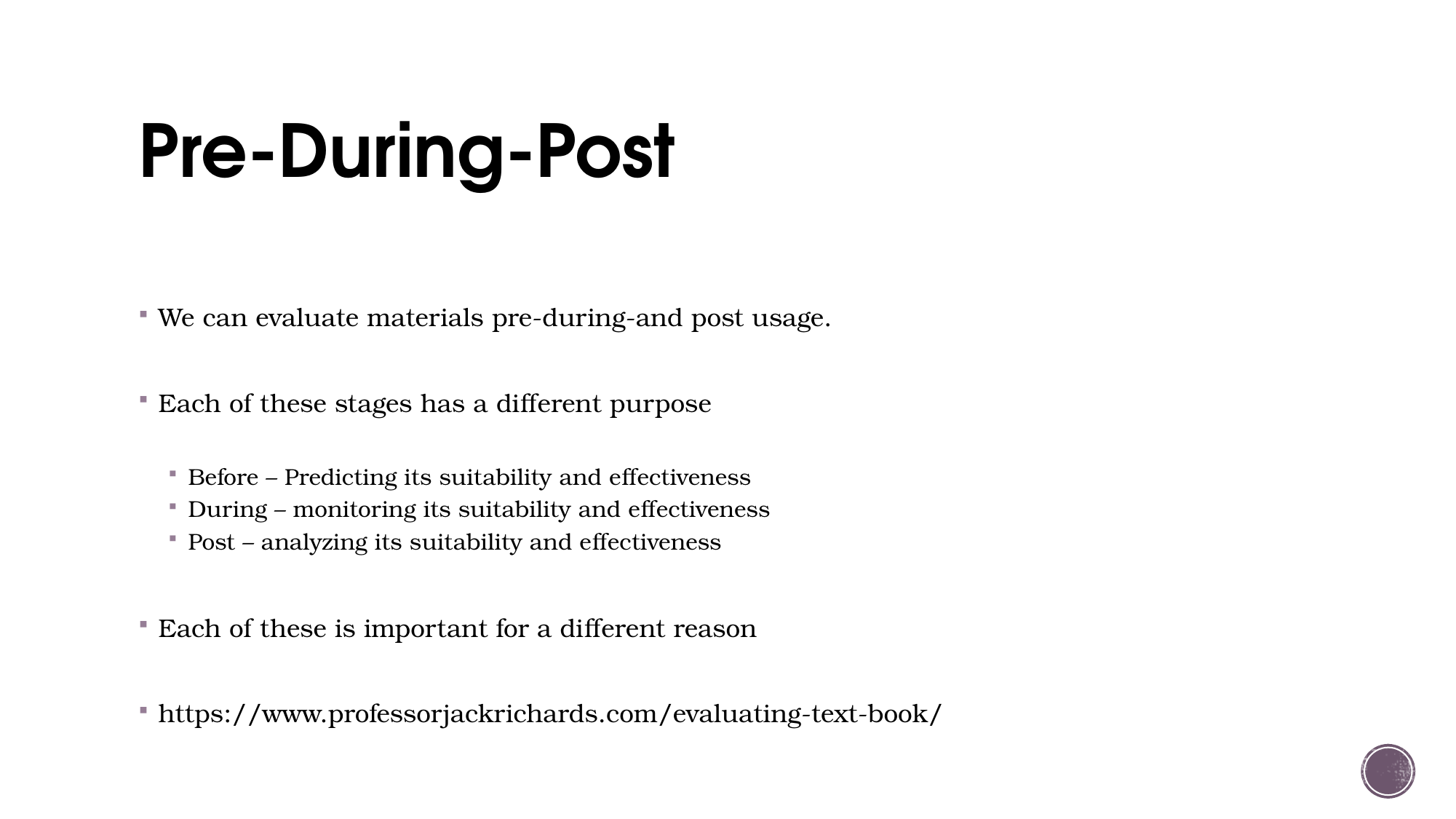

# Pre-During-Post

We can evaluate materials pre-during-and post usage.

Each of these stages has a different purpose

Before – Predicting its suitability and effectiveness
During – monitoring its suitability and effectiveness
Post – analyzing its suitability and effectiveness

Each of these is important for a different reason

https://www.professorjackrichards.com/evaluating-text-book/